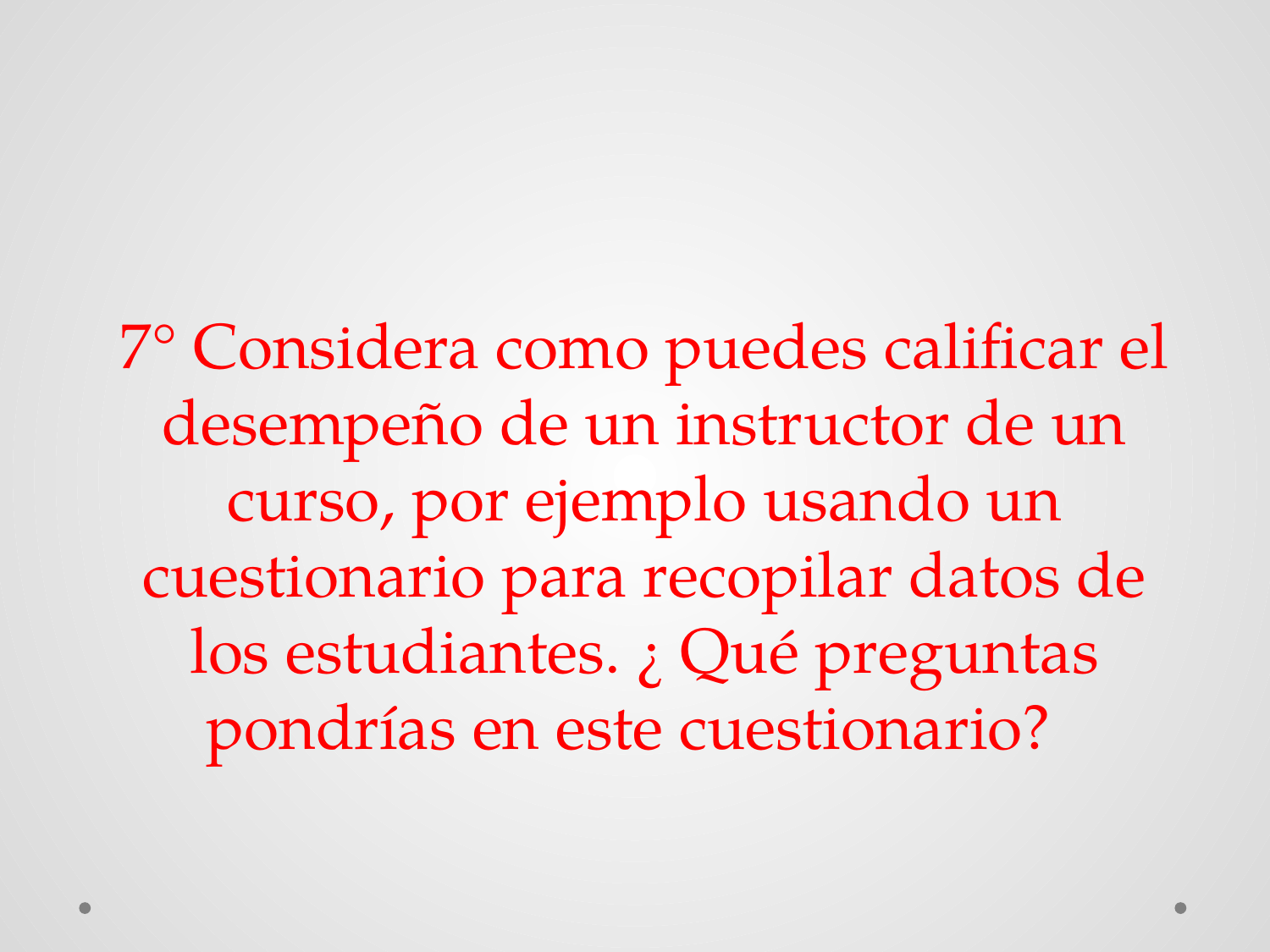

# 7° Considera como puedes calificar el desempeño de un instructor de un curso, por ejemplo usando un cuestionario para recopilar datos de los estudiantes. ¿ Qué preguntas pondrías en este cuestionario?